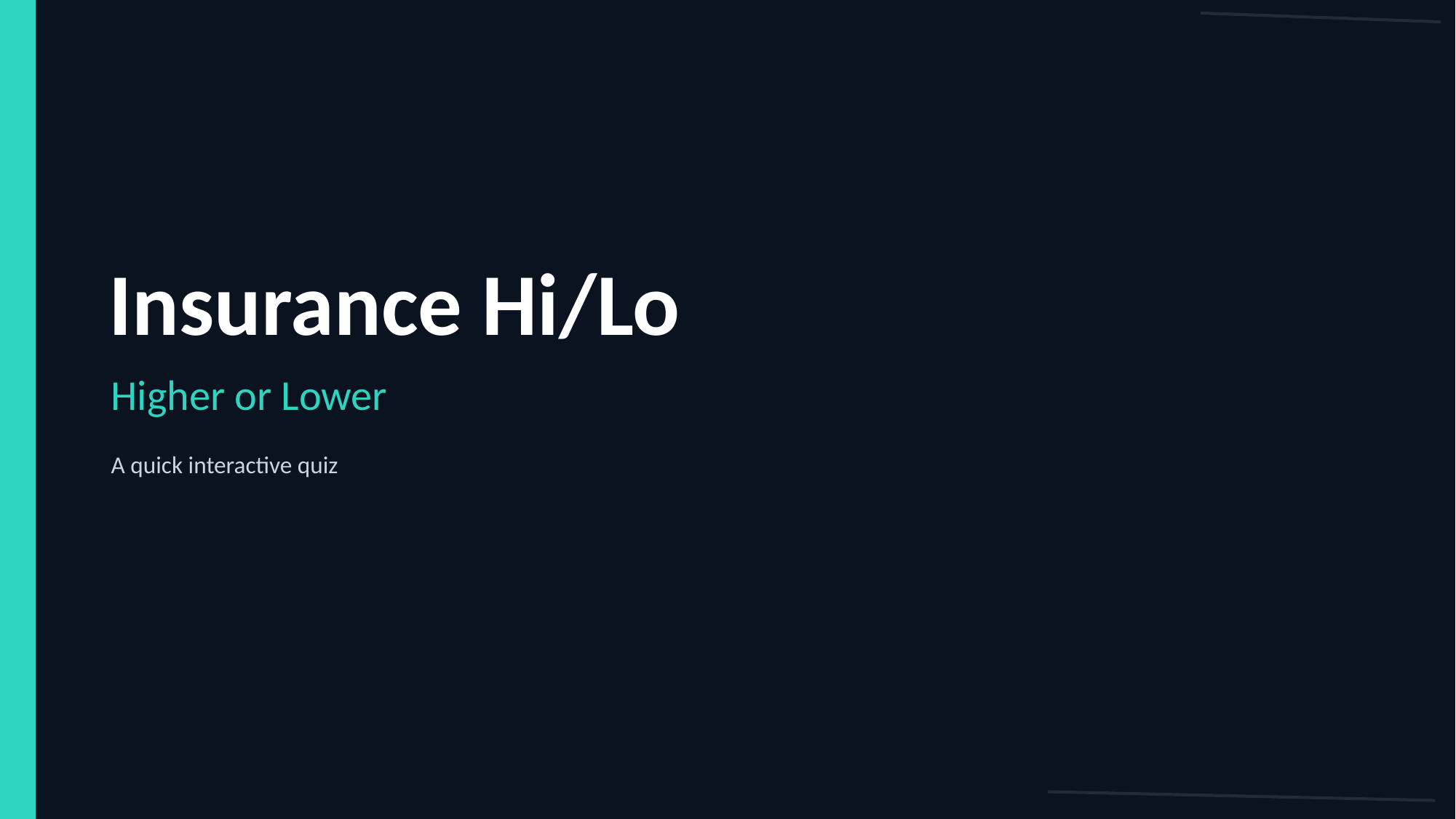

Insurance Hi/Lo
Higher or Lower
A quick interactive quiz